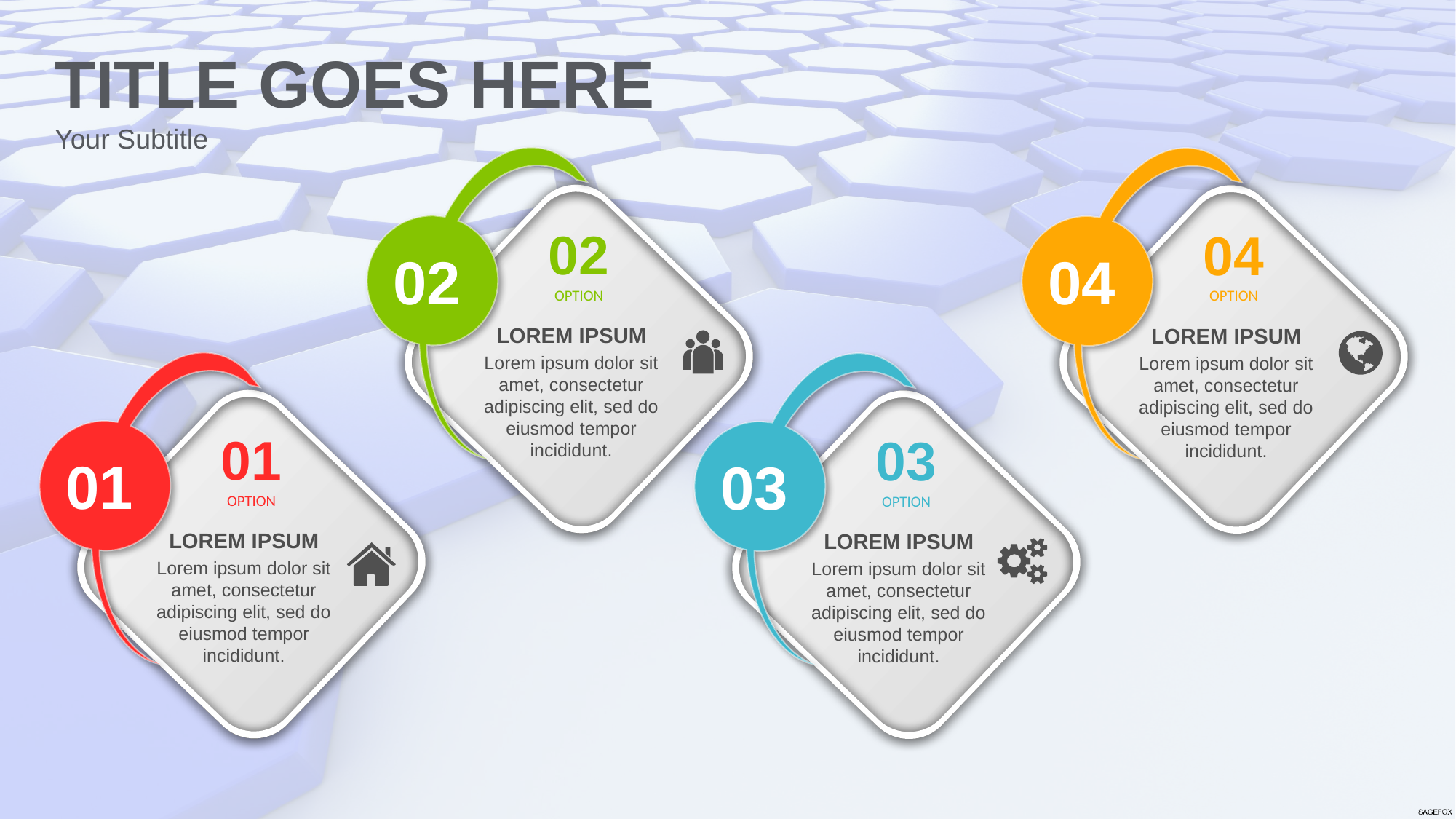

TITLE GOES HERE
Your Subtitle

02

04
02
OPTION
04
OPTION

LOREM IPSUM

Lorem ipsum dolor sit amet, consectetur adipiscing elit, sed do eiusmod tempor incididunt.
LOREM IPSUM

Lorem ipsum dolor sit amet, consectetur adipiscing elit, sed do eiusmod tempor incididunt.

01

03
01
OPTION
03
OPTION

LOREM IPSUM

Lorem ipsum dolor sit amet, consectetur adipiscing elit, sed do eiusmod tempor incididunt.
LOREM IPSUM

Lorem ipsum dolor sit amet, consectetur adipiscing elit, sed do eiusmod tempor incididunt.